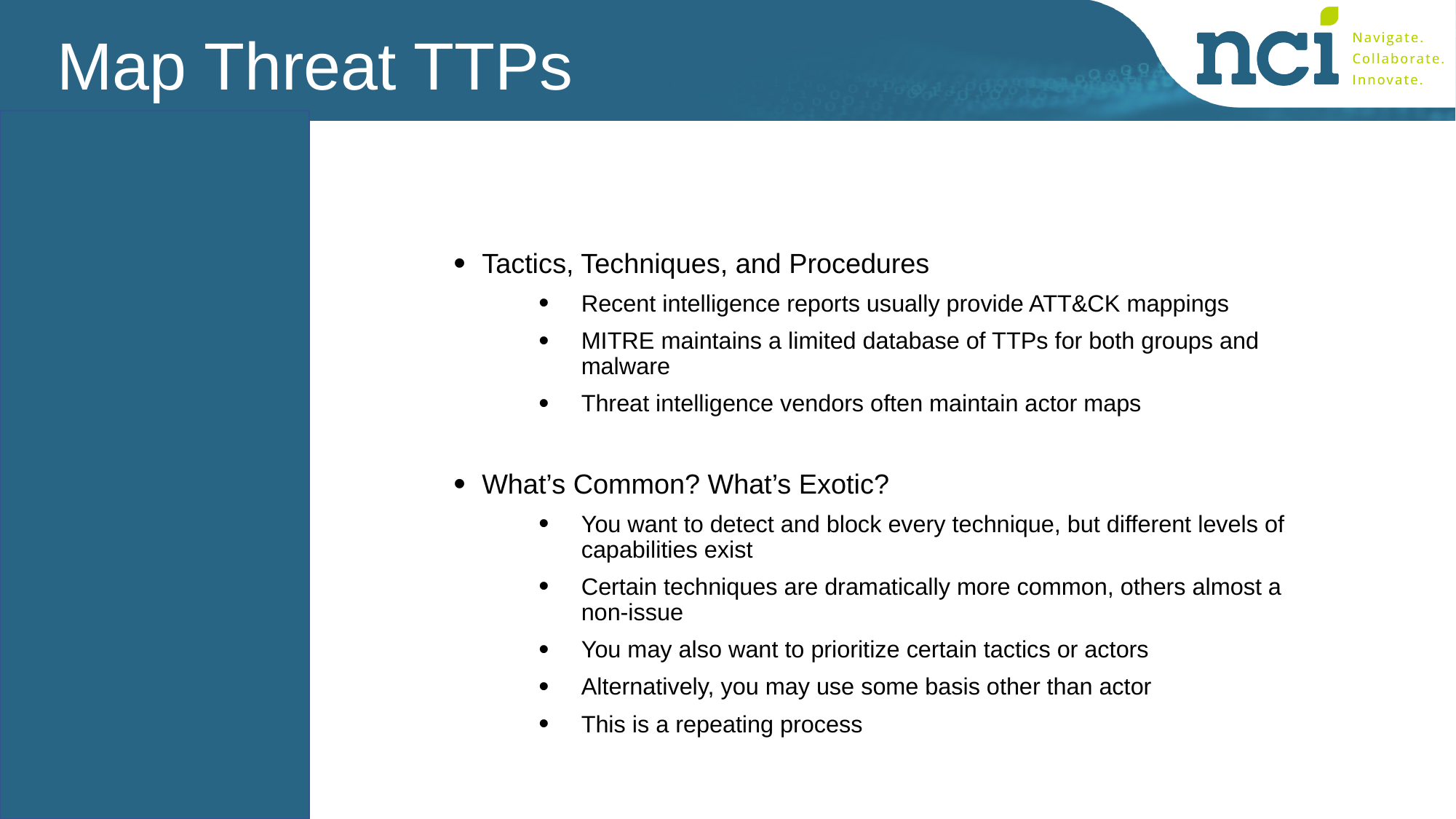

# Map Threat TTPs

Tactics, Techniques, and Procedures
Recent intelligence reports usually provide ATT&CK mappings
MITRE maintains a limited database of TTPs for both groups and malware
Threat intelligence vendors often maintain actor maps

What’s Common? What’s Exotic?
You want to detect and block every technique, but different levels of capabilities exist
Certain techniques are dramatically more common, others almost a non-issue
You may also want to prioritize certain tactics or actors
Alternatively, you may use some basis other than actor
This is a repeating process